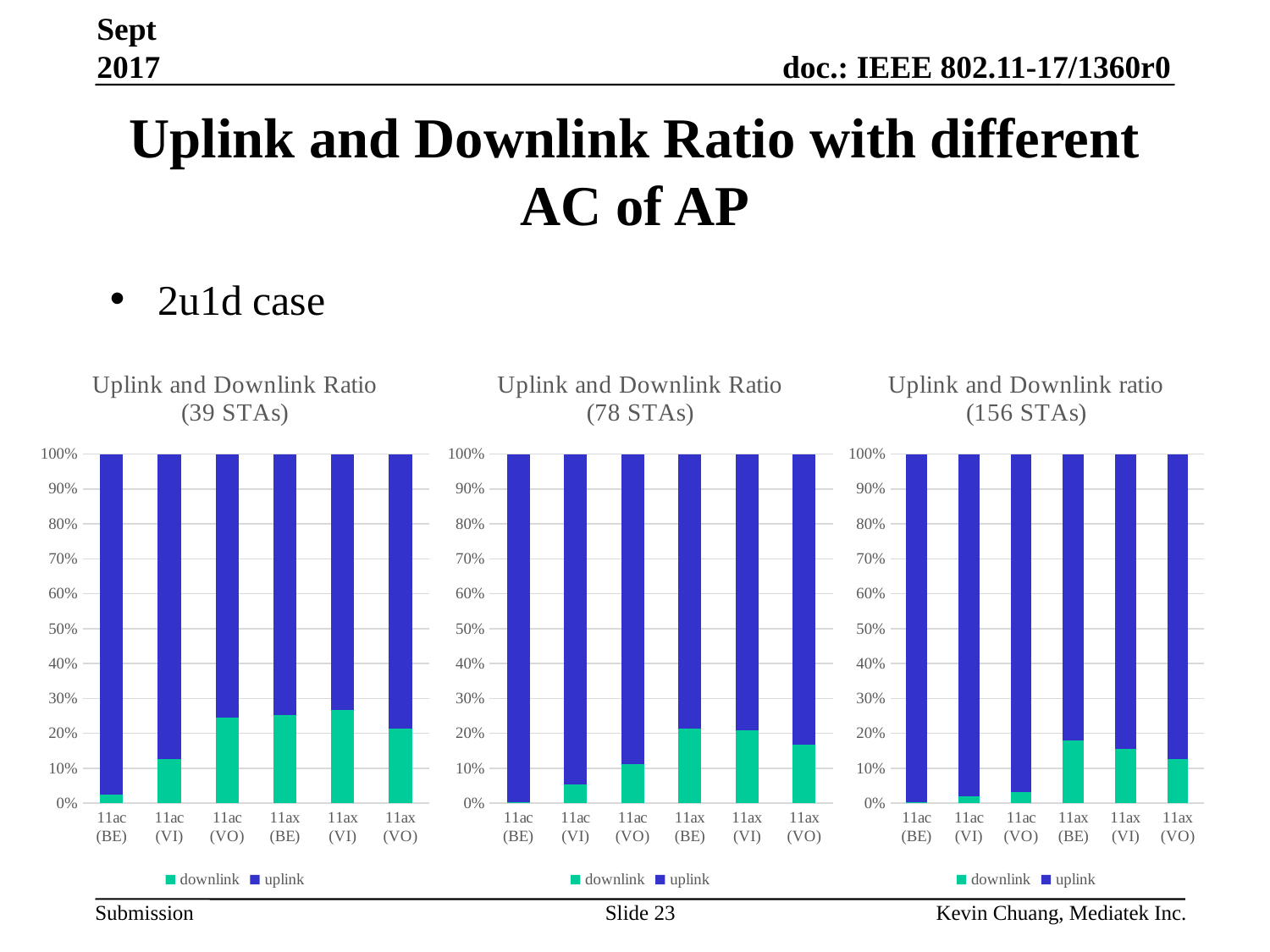

Sept 2017
# Uplink and Downlink Ratio with different AC of AP
2u1d case

### Chart: Uplink and Downlink Ratio (78 STAs)

| Category | downlink | uplink |
|---|---|---|
| 11ac (BE) | 0.281333333 | 98.36106667000007 |
| 11ac (VI) | 3.5341333329999998 | 61.92933333000006 |
| 11ac (VO) | 7.356266666999995 | 58.777866669999995 |
| 11ax (BE) | 22.408533329999976 | 82.9296 |
| 11ax (VI) | 22.085066666666677 | 83.12213333333327 |
| 11ax (VO) | 19.045599999999922 | 94.38293333333311 |

### Chart: Uplink and Downlink ratio (156 STAs)

| Category | downlink | uplink |
|---|---|---|
| 11ac (BE) | 0.189866667 | 91.1456 |
| 11ac (VI) | 1.7335999999999987 | 89.229066667 |
| 11ac (VO) | 2.9776 | 89.8 |
| 11ax (BE) | 18.18266666999999 | 83.52639999999998 |
| 11ax (VI) | 16.892267 | 92.1374 |
| 11ax (VO) | 13.993333333333336 | 95.92693333333308 |

### Chart: Uplink and Downlink Ratio (39 STAs)

| Category | downlink | uplink |
|---|---|---|
| 11ac (BE) | 1.5506666669999998 | 61.3576 |
| 11ac (VI) | 7.534933332999995 | 51.949600000000004 |
| 11ac (VO) | 15.94613333 | 49.35546666999996 |
| 11ax (BE) | 27.12026667 | 80.34906667000007 |
| 11ax (VI) | 28.903466666666702 | 79.61013333333321 |
| 11ax (VO) | 24.2594666666665 | 89.67439999999988 |
Slide 23
Kevin Chuang, Mediatek Inc.